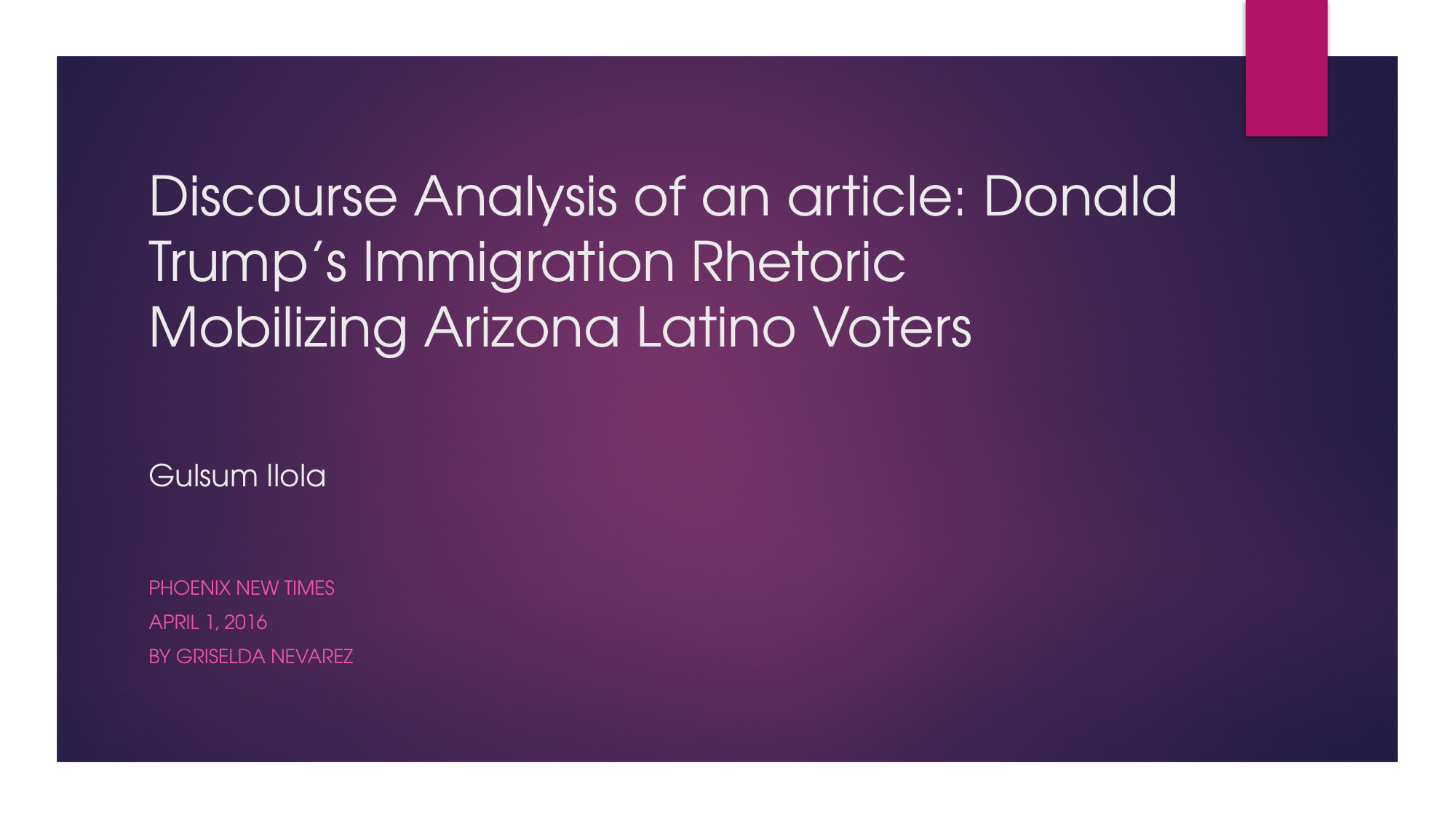

# Discourse Analysis of an article: Donald Trump’s Immigration Rhetoric Mobilizing Arizona Latino Voters Gulsum Ilola
Phoenix new times
April 1, 2016
By griselda nevarez